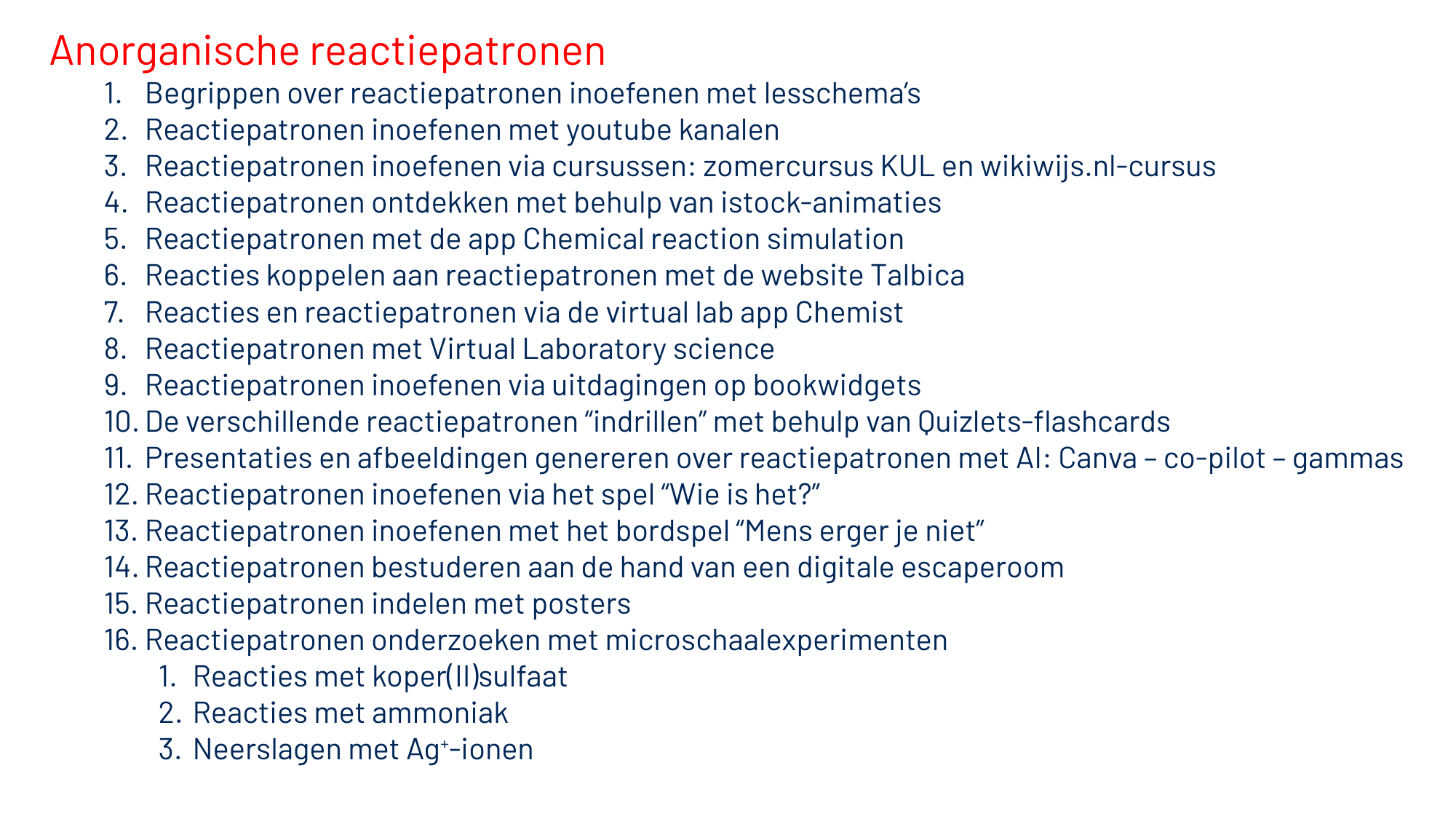

Anorganische reactiepatronen
Begrippen over reactiepatronen inoefenen met lesschema’s
Reactiepatronen inoefenen met youtube kanalen
Reactiepatronen inoefenen via cursussen: zomercursus KUL en wikiwijs.nl-cursus
Reactiepatronen ontdekken met behulp van istock-animaties
Reactiepatronen met de app Chemical reaction simulation
Reacties koppelen aan reactiepatronen met de website Talbica
Reacties en reactiepatronen via de virtual lab app Chemist
Reactiepatronen met Virtual Laboratory science
Reactiepatronen inoefenen via uitdagingen op bookwidgets
De verschillende reactiepatronen “indrillen” met behulp van Quizlets-flashcards
Presentaties en afbeeldingen genereren over reactiepatronen met AI: Canva – co-pilot – gammas
Reactiepatronen inoefenen via het spel “Wie is het?”
Reactiepatronen inoefenen met het bordspel “Mens erger je niet”
Reactiepatronen bestuderen aan de hand van een digitale escaperoom
Reactiepatronen indelen met posters
Reactiepatronen onderzoeken met microschaalexperimenten
Reacties met koper(II)sulfaat
Reacties met ammoniak
Neerslagen met Ag+-ionen